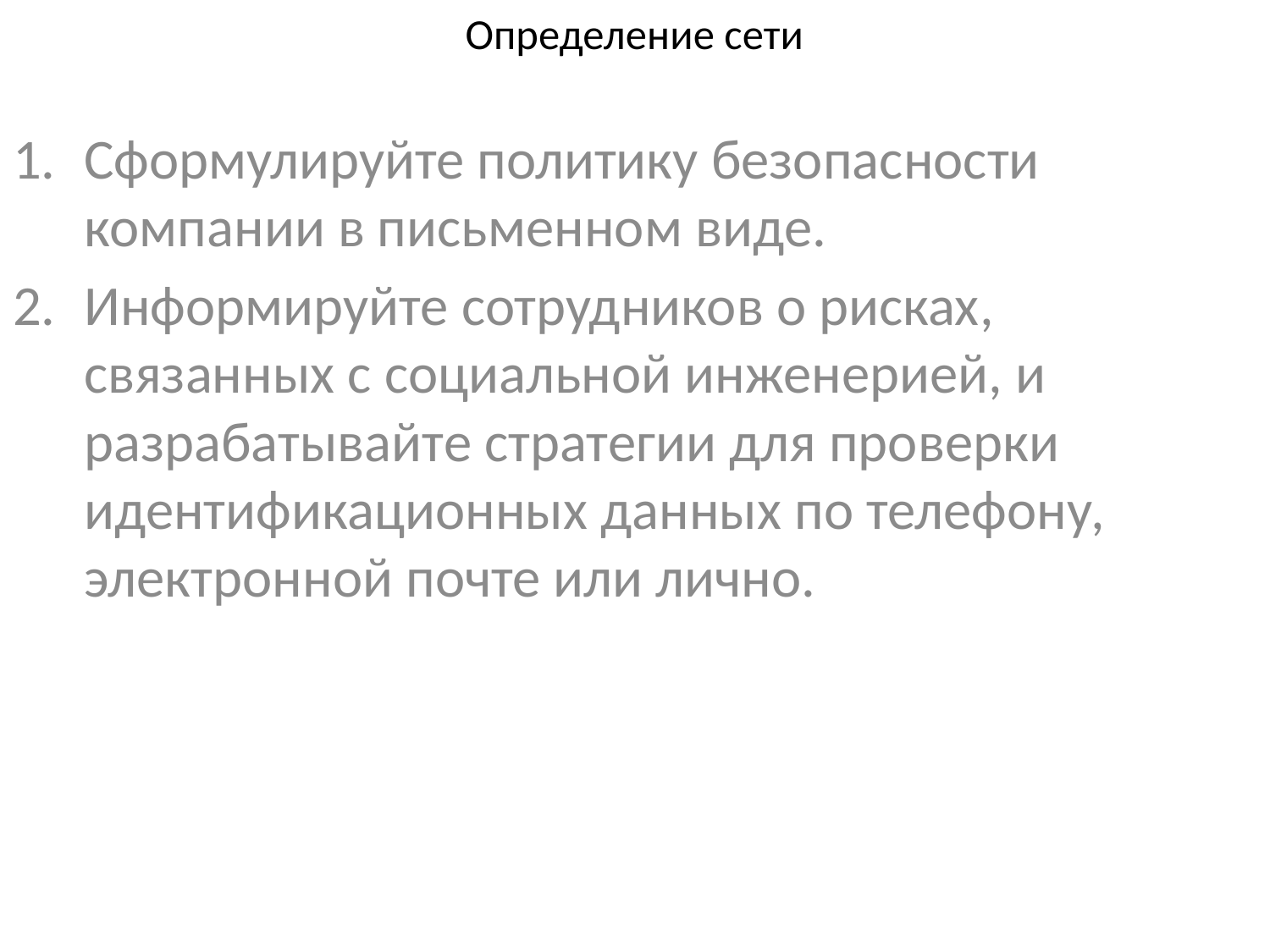

# Определение сети
Сформулируйте политику безопасности компании в письменном виде.
Информируйте сотрудников о рисках, связанных с социальной инженерией, и разрабатывайте стратегии для проверки идентификационных данных по телефону, электронной почте или лично.